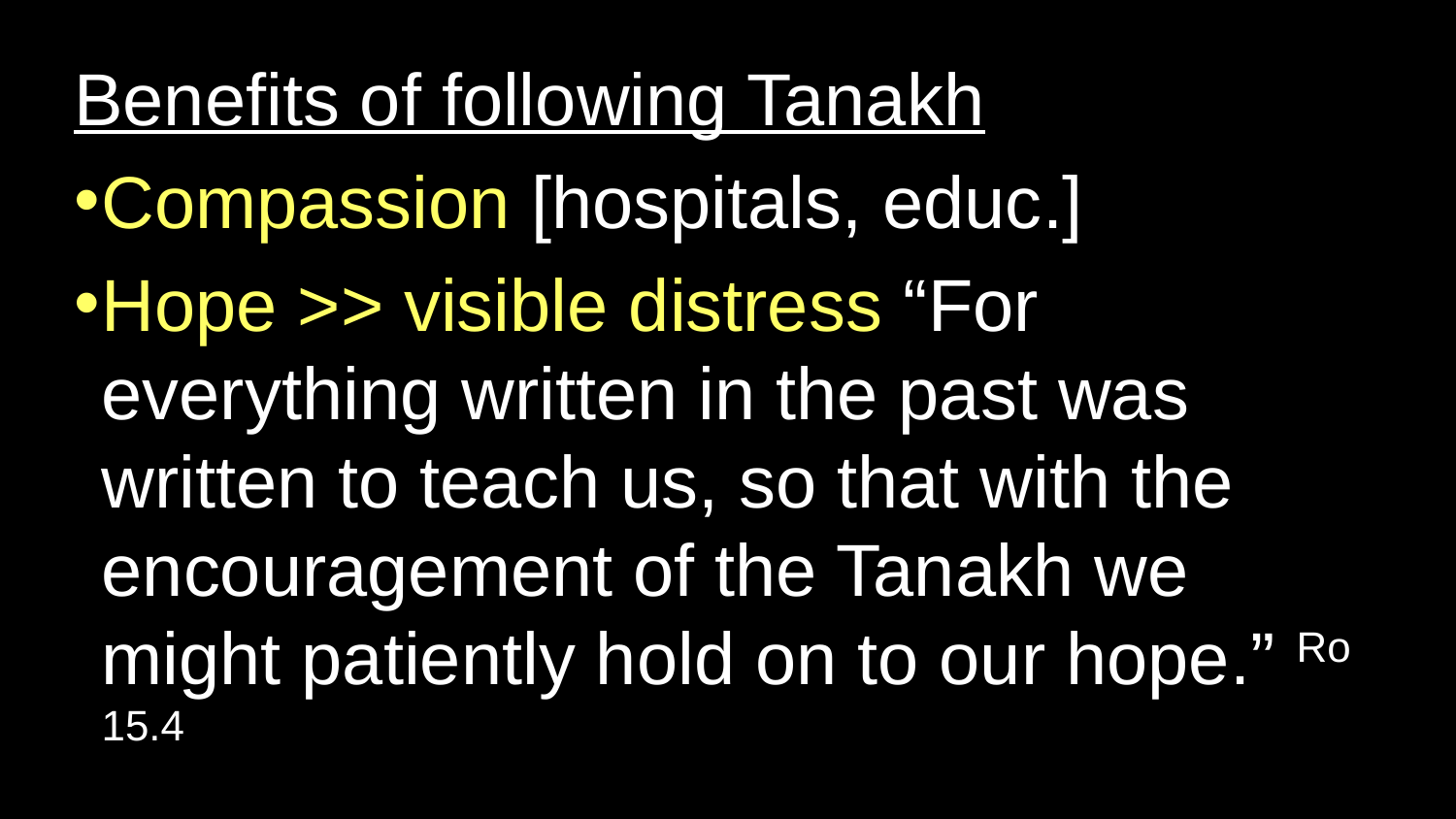

Benefits of following Tanakh
Compassion [hospitals, educ.]
Hope >> visible distress “For everything written in the past was written to teach us, so that with the encouragement of the Tanakh we might patiently hold on to our hope.” Ro 15.4